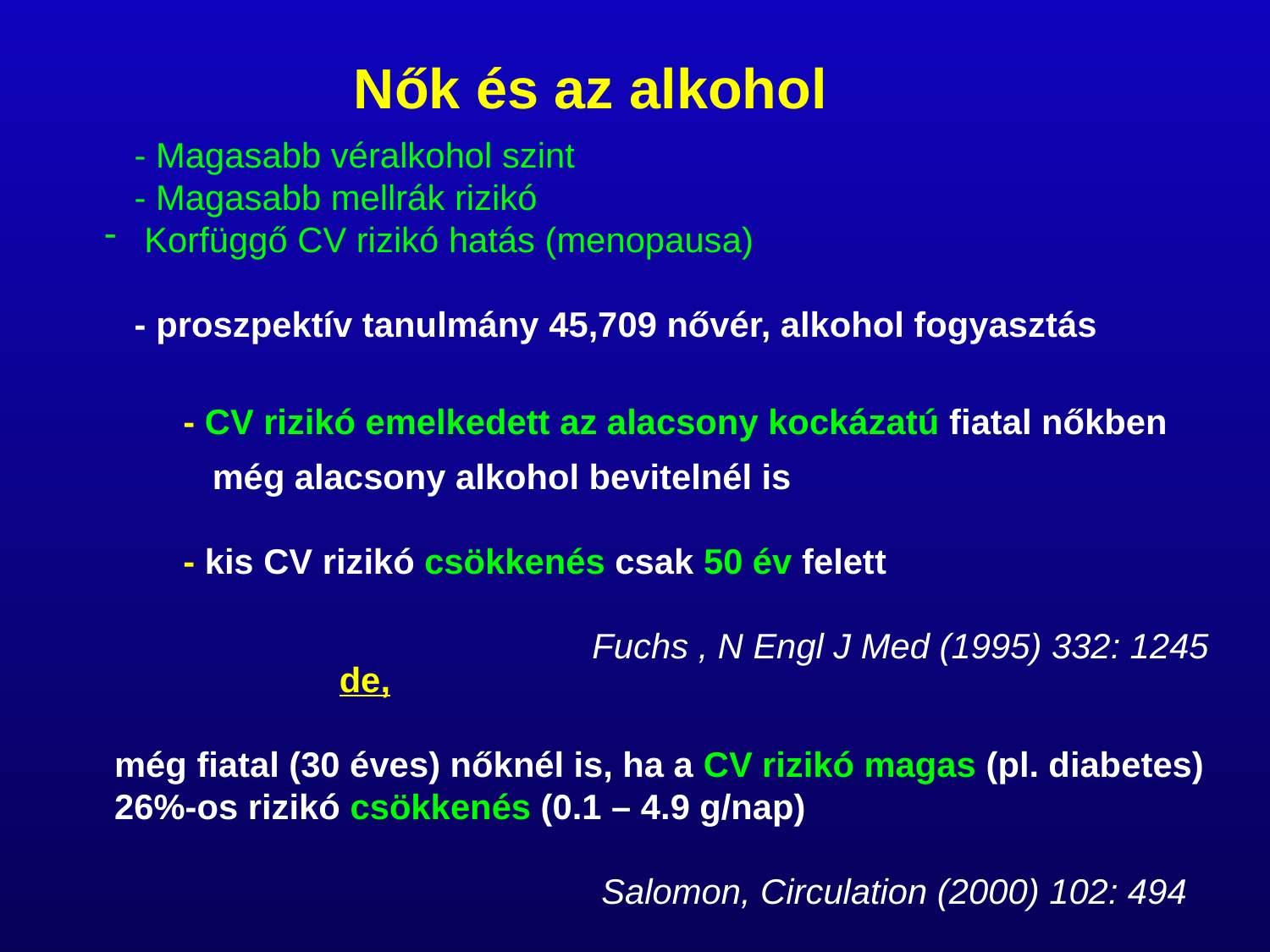

Nők és az alkohol
- Magasabb véralkohol szint
- Magasabb mellrák rizikó
 Korfüggő CV rizikó hatás (menopausa)

- proszpektív tanulmány 45,709 nővér, alkohol fogyasztás

     - CV rizikó emelkedett az alacsony kockázatú fiatal nőkben
        még alacsony alkohol bevitelnél is

     - kis CV rizikó csökkenés csak 50 év felett

                                               Fuchs , N Engl J Med (1995) 332: 1245
        de,

           még fiatal (30 éves) nőknél is, ha a CV rizikó magas (pl. diabetes)
           26%-os rizikó csökkenés (0.1 – 4.9 g/nap)

                                                             Salomon, Circulation (2000) 102: 494